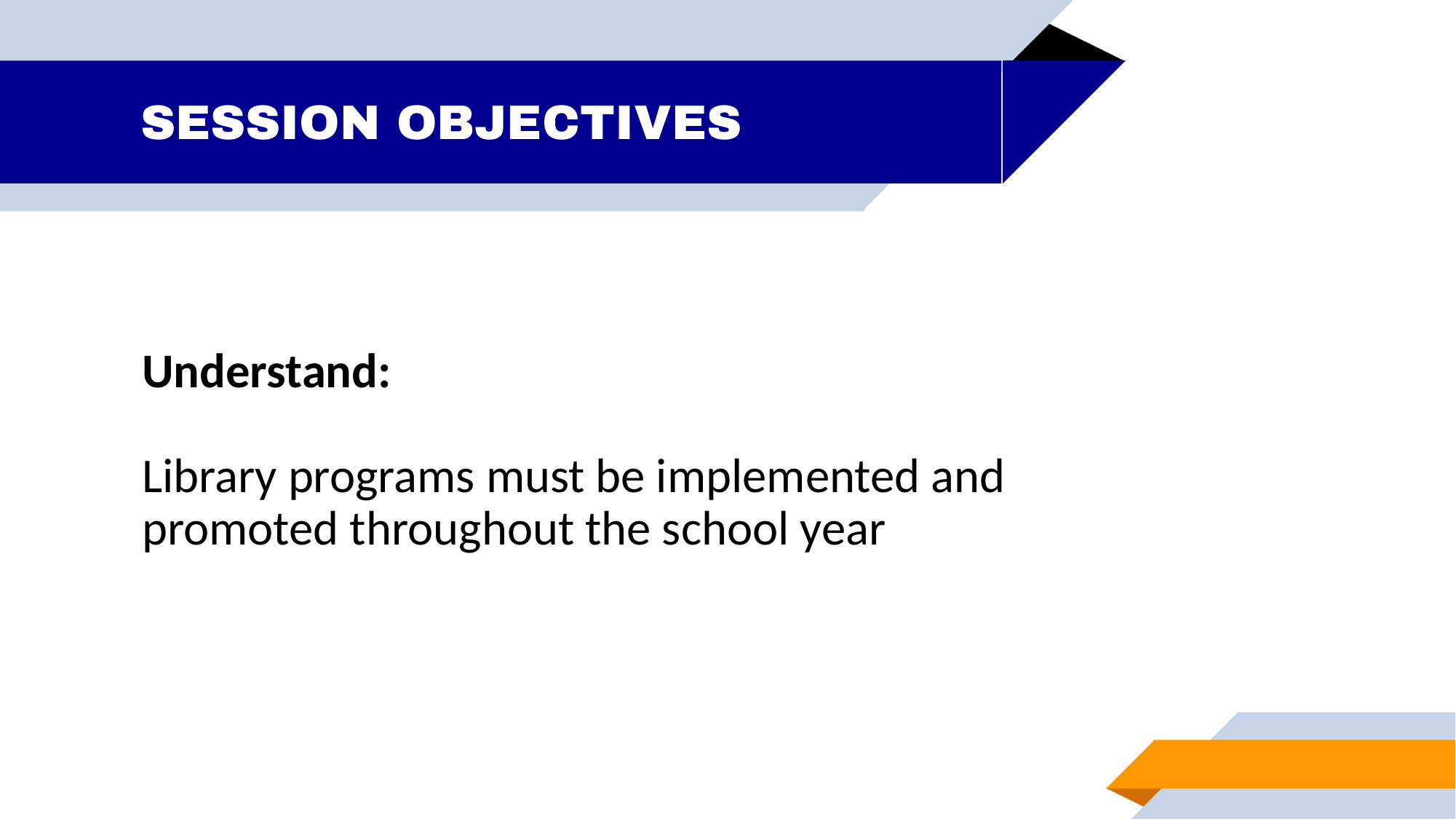

# SESSION OBJECTIVES

Understand:

Library programs must be implemented and promoted throughout the school year